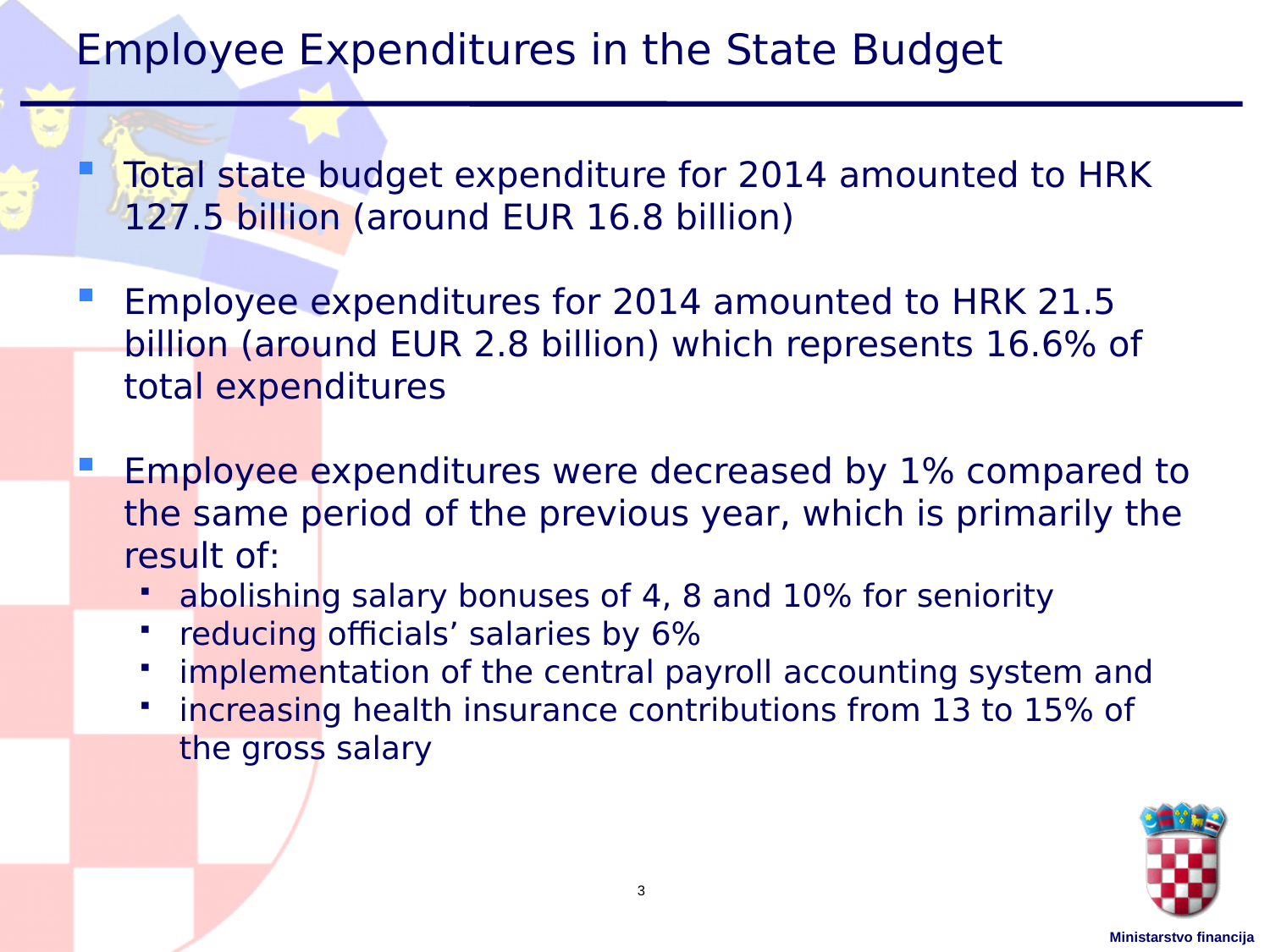

# Employee Expenditures in the State Budget
Total state budget expenditure for 2014 amounted to HRK 127.5 billion (around EUR 16.8 billion)

Employee expenditures for 2014 amounted to HRK 21.5 billion (around EUR 2.8 billion) which represents 16.6% of total expenditures

Employee expenditures were decreased by 1% compared to the same period of the previous year, which is primarily the result of:
abolishing salary bonuses of 4, 8 and 10% for seniority
reducing officials’ salaries by 6%
implementation of the central payroll accounting system and
increasing health insurance contributions from 13 to 15% of the gross salary

3